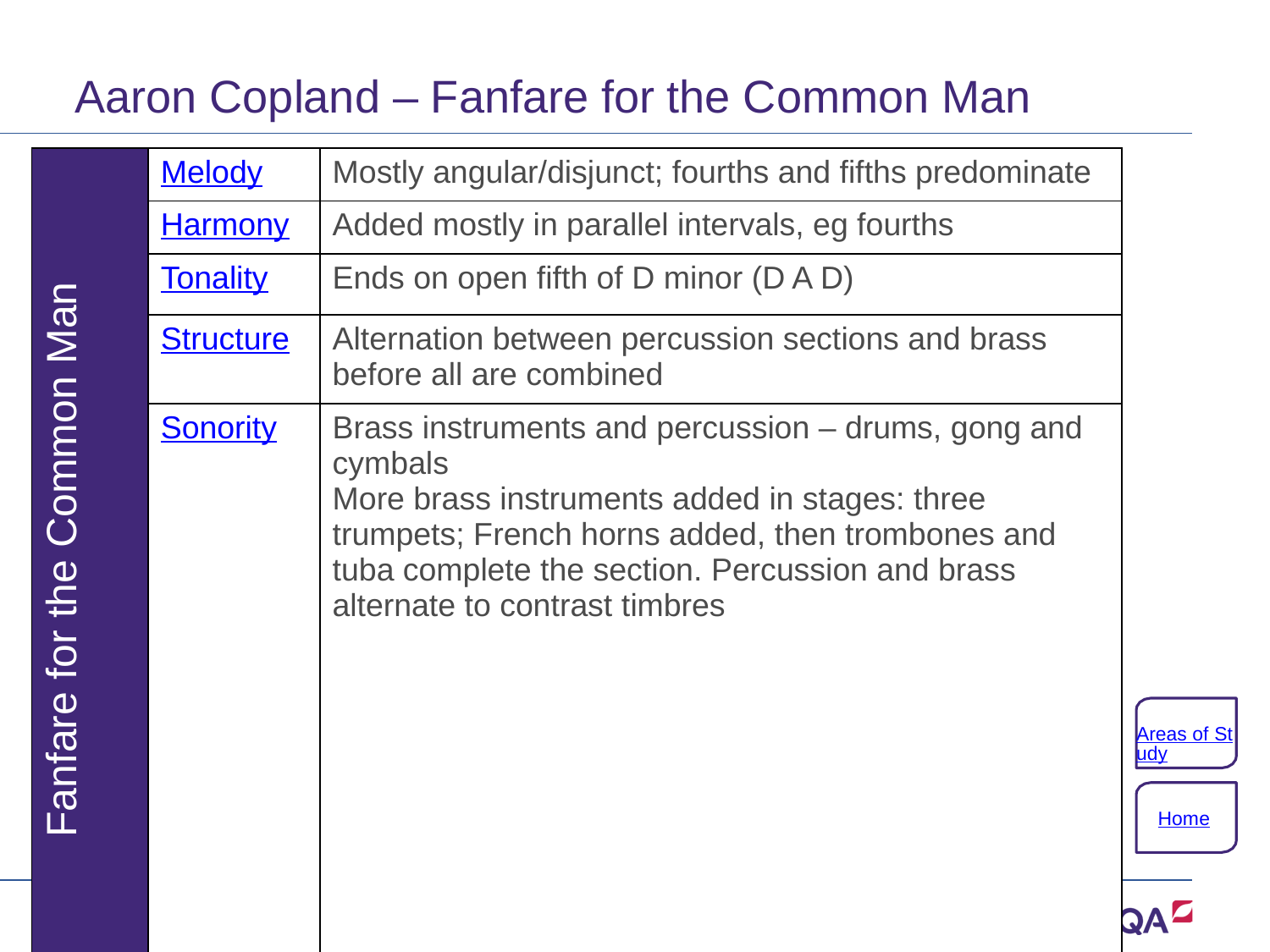

# Aaron Copland – Fanfare for the Common Man
| Fanfare for the Common Man | Melody | Mostly angular/disjunct; fourths and fifths predominate |
| --- | --- | --- |
|  | Harmony | Added mostly in parallel intervals, eg fourths |
|  | Tonality | Ends on open fifth of D minor (D A D) |
|  | Structure | Alternation between percussion sections and brass before all are combined |
|  | Sonority | Brass instruments and percussion – drums, gong and cymbals More brass instruments added in stages: three trumpets; French horns added, then trombones and tuba complete the section. Percussion and brass alternate to contrast timbres |

Areas of Study

Home
85 of 132
Copyright © AQA and its licensors. All rights reserved.